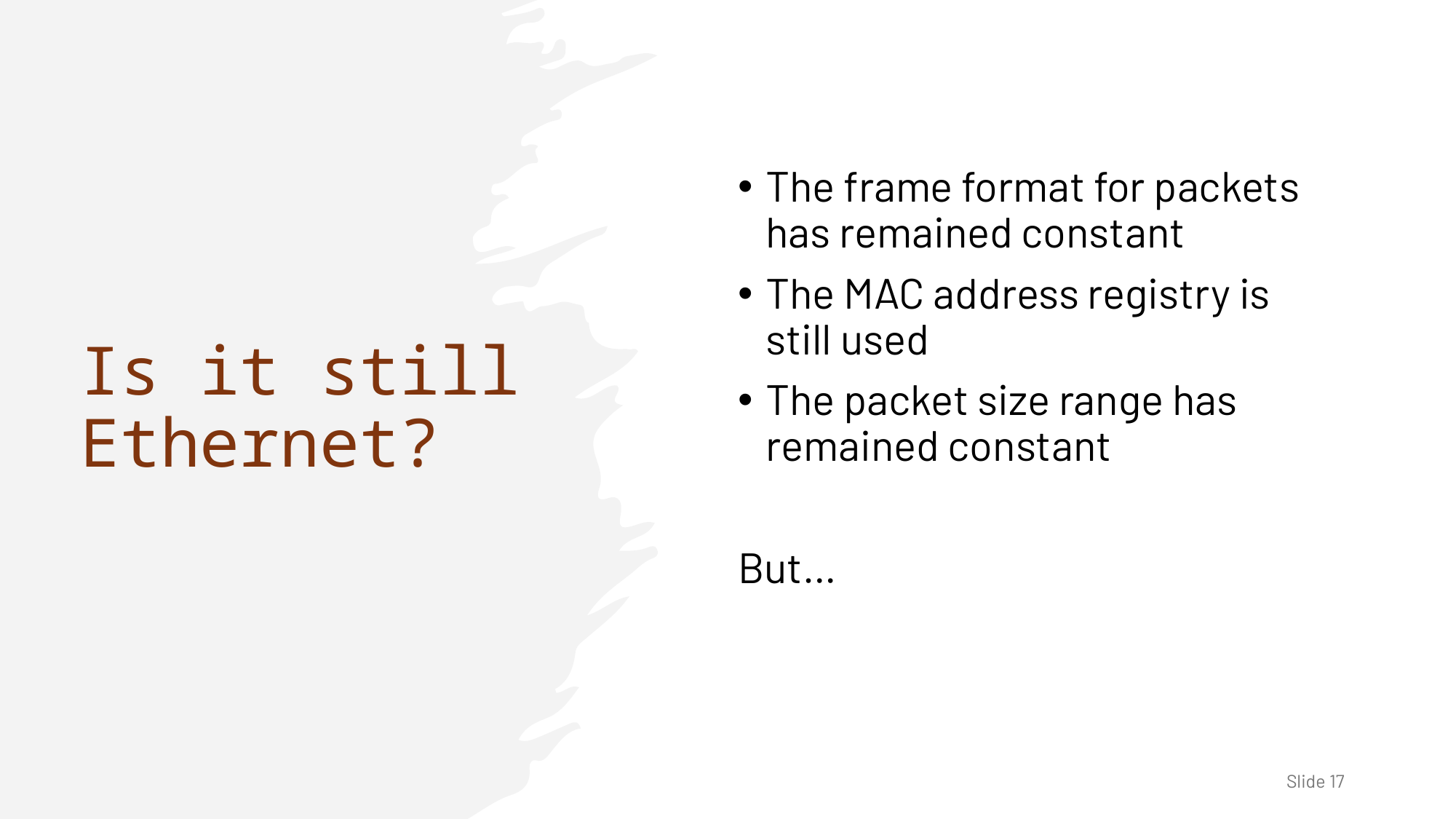

The frame format for packets has remained constant
The MAC address registry is still used
The packet size range has remained constant

But…

# Is it still Ethernet?
Slide 17